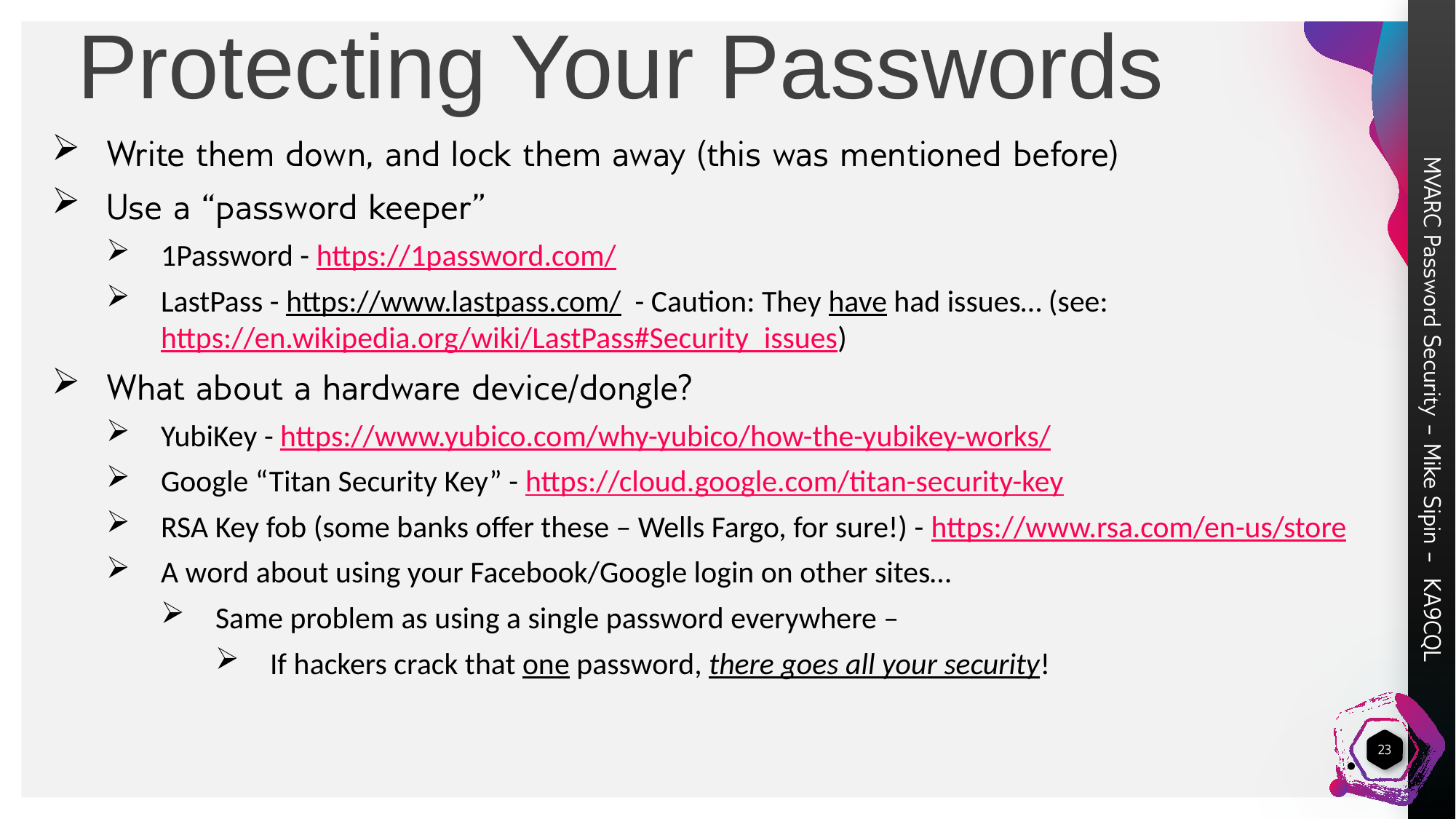

Protecting Your Passwords
Write them down, and lock them away (this was mentioned before)
Use a “password keeper”
1Password - https://1password.com/
LastPass - https://www.lastpass.com/  - Caution: They have had issues… (see: https://en.wikipedia.org/wiki/LastPass#Security_issues)
What about a hardware device/dongle?
YubiKey - https://www.yubico.com/why-yubico/how-the-yubikey-works/
Google “Titan Security Key” - https://cloud.google.com/titan-security-key
RSA Key fob (some banks offer these – Wells Fargo, for sure!) - https://www.rsa.com/en-us/store
A word about using your Facebook/Google login on other sites…
Same problem as using a single password everywhere –
If hackers crack that one password, there goes all your security!
23